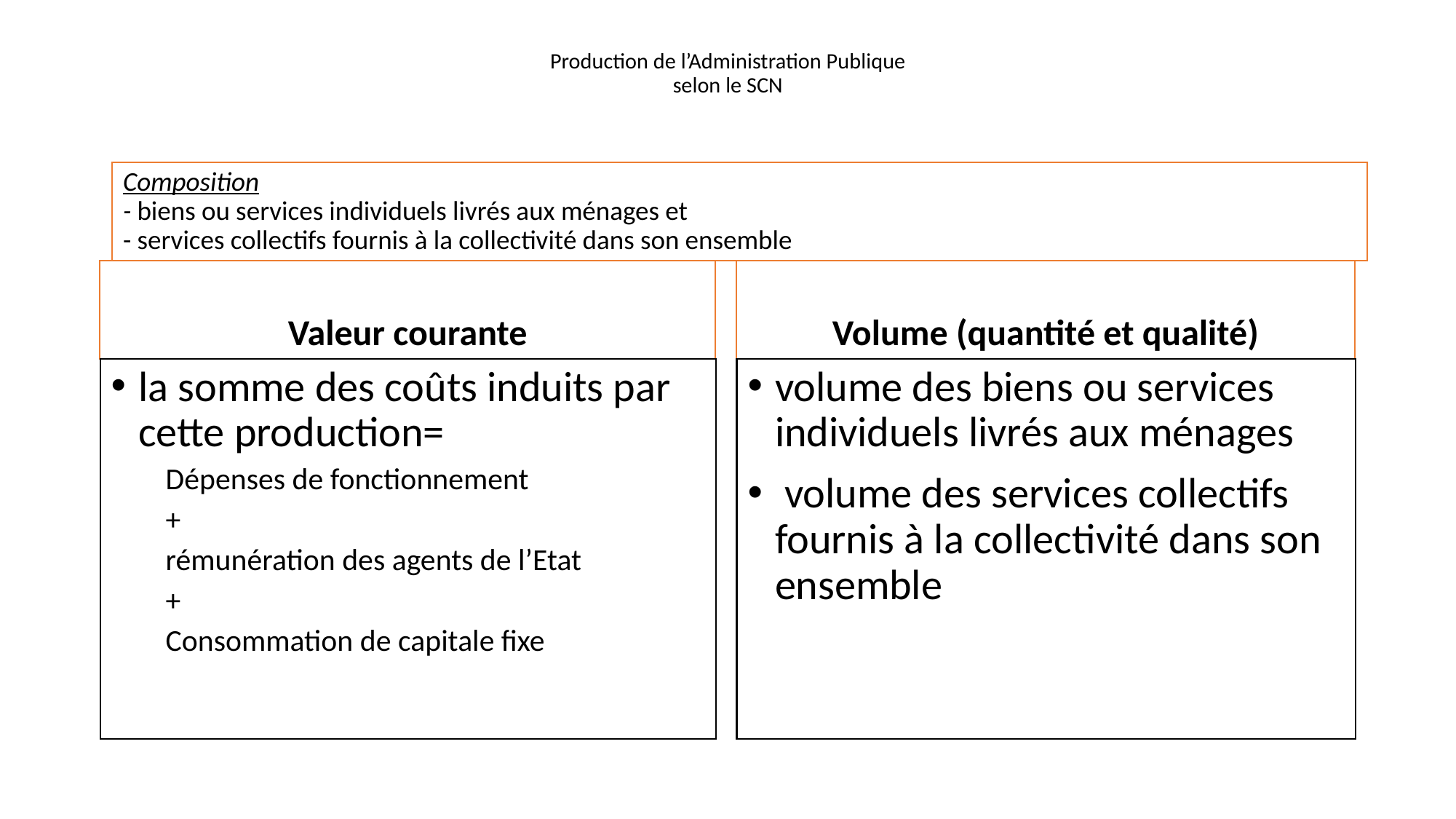

# Production de l’Administration Publique selon le SCN
Composition
- biens ou services individuels livrés aux ménages et
- services collectifs fournis à la collectivité dans son ensemble
Valeur courante
Volume (quantité et qualité)
la somme des coûts induits par cette production=
Dépenses de fonctionnement
+
rémunération des agents de l’Etat
+
Consommation de capitale fixe

volume des biens ou services individuels livrés aux ménages
 volume des services collectifs fournis à la collectivité dans son ensemble